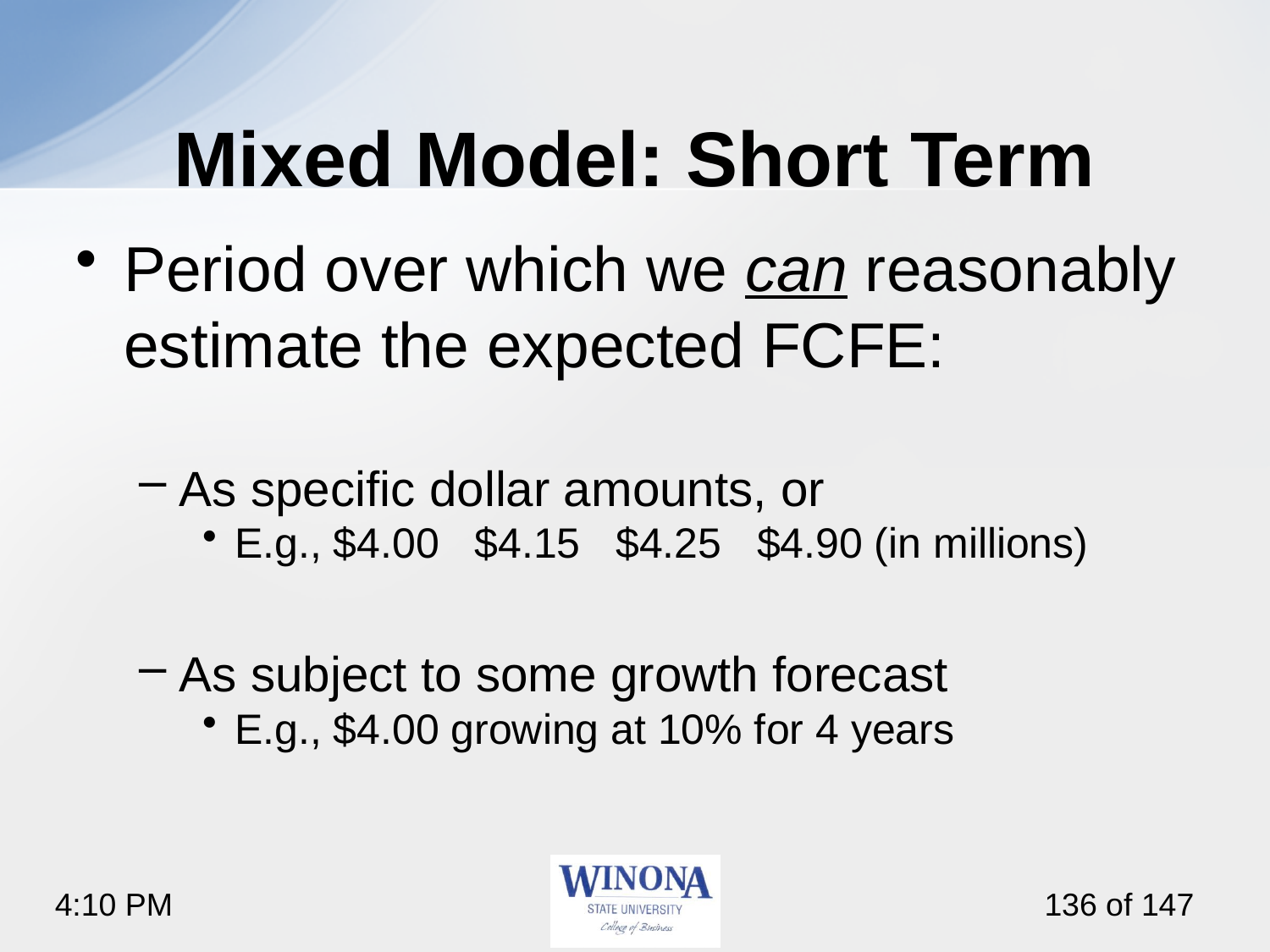

# Mixed Model: Short Term
Period over which we can reasonably estimate the expected FCFE:

As specific dollar amounts, or
E.g., $4.00   $4.15   $4.25   $4.90 (in millions)

As subject to some growth forecast
E.g., $4.00 growing at 10% for 4 years